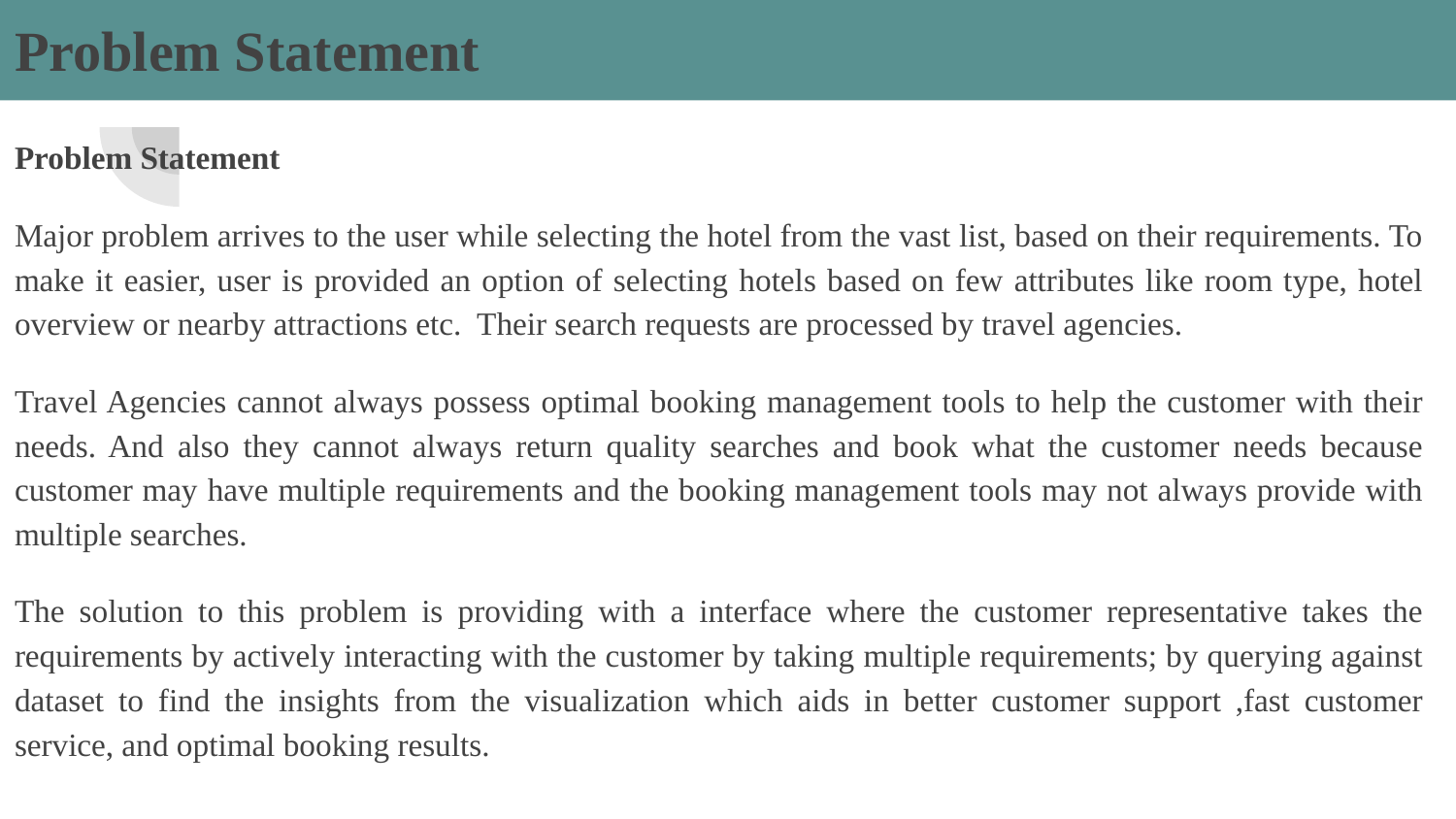

# Problem Statement
Problem Statement
Major problem arrives to the user while selecting the hotel from the vast list, based on their requirements. To make it easier, user is provided an option of selecting hotels based on few attributes like room type, hotel overview or nearby attractions etc.  Their search requests are processed by travel agencies.
Travel Agencies cannot always possess optimal booking management tools to help the customer with their needs. And also they cannot always return quality searches and book what the customer needs because customer may have multiple requirements and the booking management tools may not always provide with multiple searches.
The solution to this problem is providing with a interface where the customer representative takes the requirements by actively interacting with the customer by taking multiple requirements; by querying against dataset to find the insights from the visualization which aids in better customer support ,fast customer service, and optimal booking results.